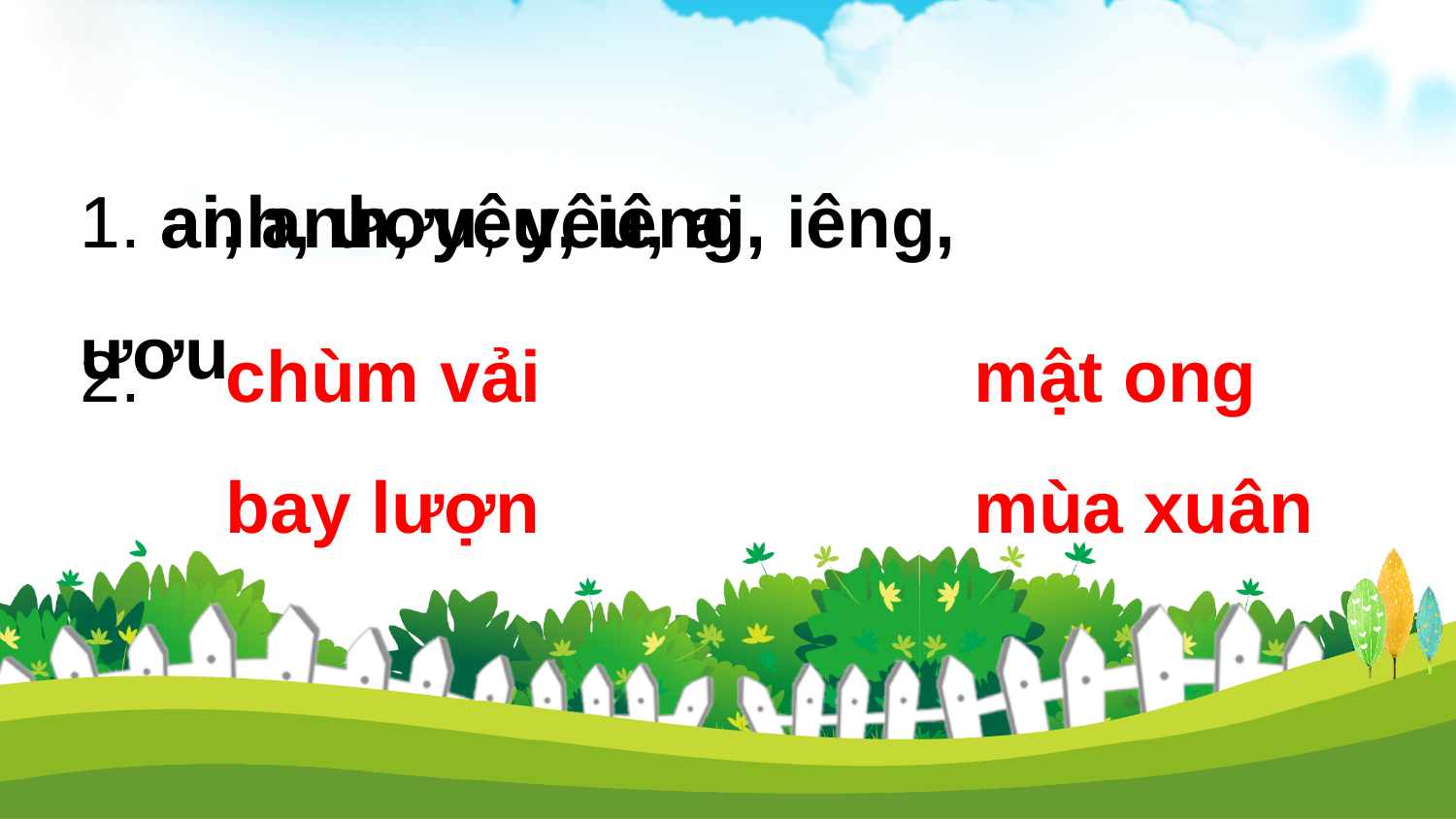

1. ai, anh, yêu, iêng, ươu
1. anh, ươu, yêu, ai, iêng,
2. 	chùm vải			 mật ong
 	bay lượn			 mùa xuân